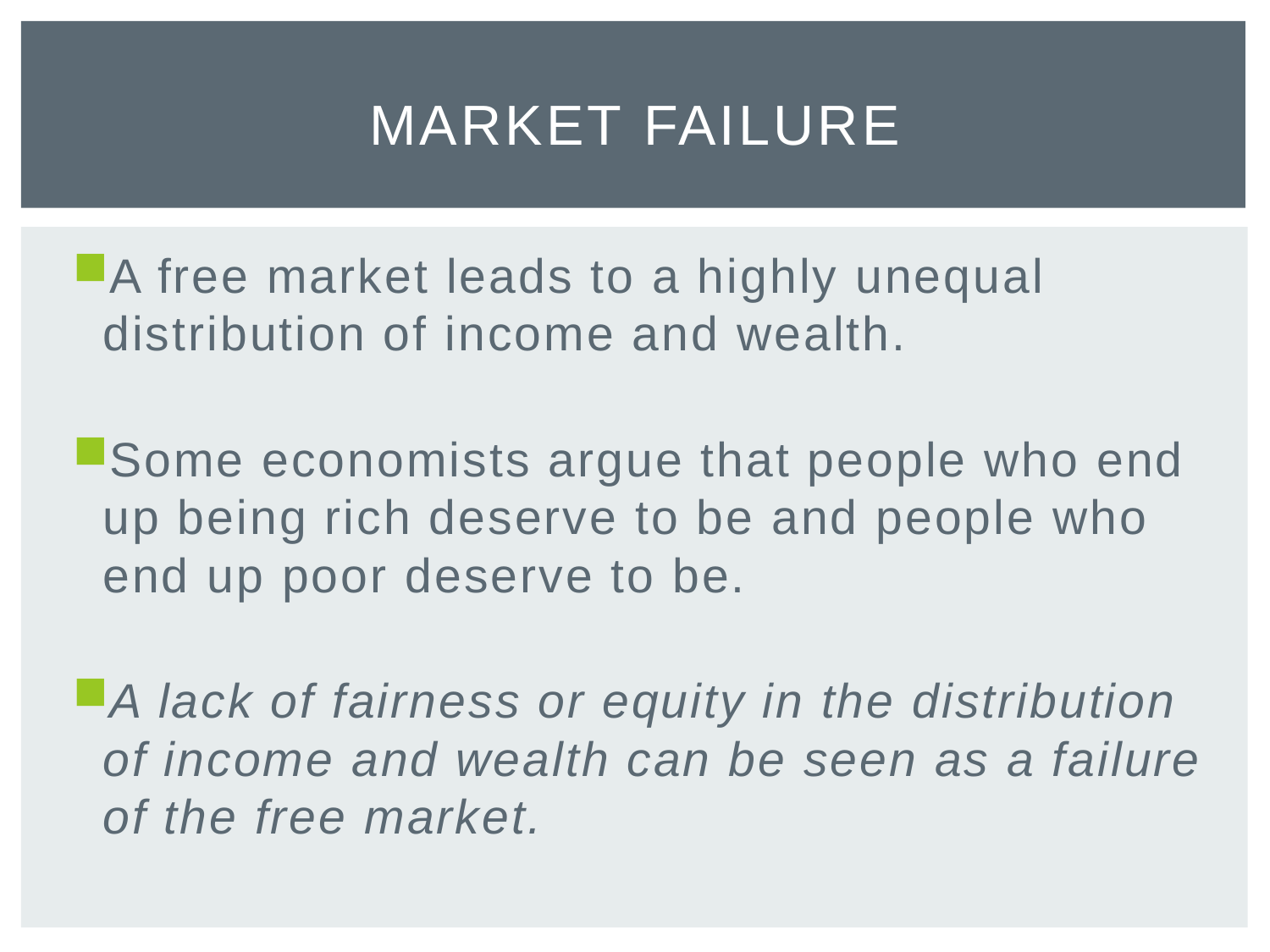

# Market Failure
A free market leads to a highly unequal distribution of income and wealth.
Some economists argue that people who end up being rich deserve to be and people who end up poor deserve to be.
A lack of fairness or equity in the distribution of income and wealth can be seen as a failure of the free market.